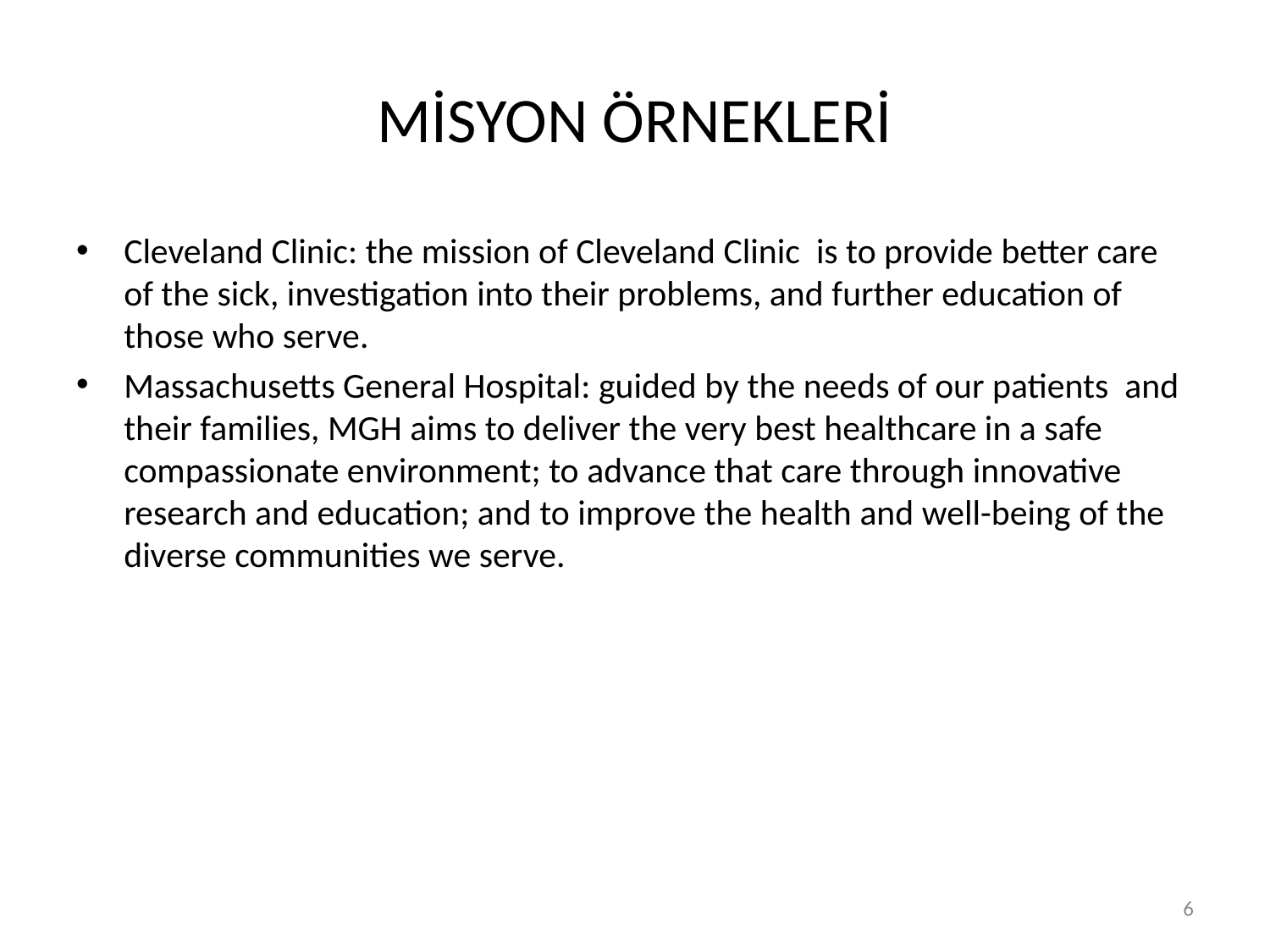

# MİSYON ÖRNEKLERİ
Cleveland Clinic: the mission of Cleveland Clinic  is to provide better care of the sick, investigation into their problems, and further education of those who serve.
Massachusetts General Hospital: guided by the needs of our patients  and their families, MGH aims to deliver the very best healthcare in a safe compassionate environment; to advance that care through innovative research and education; and to improve the health and well-being of the diverse communities we serve.

6